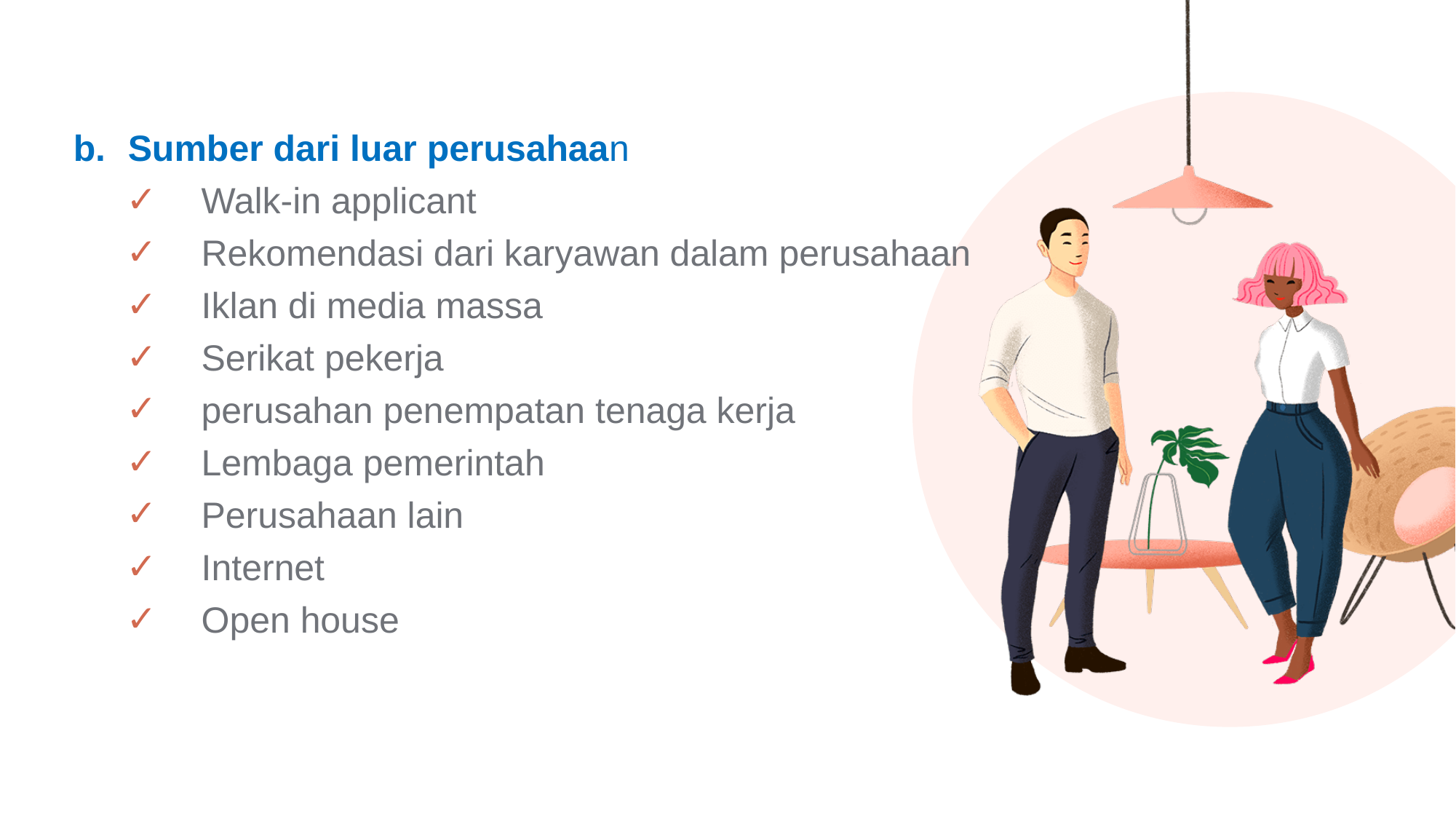

Sumber dari luar perusahaan
Walk-in applicant
Rekomendasi dari karyawan dalam perusahaan
Iklan di media massa
Serikat pekerja
perusahan penempatan tenaga kerja
Lembaga pemerintah
Perusahaan lain
Internet
Open house